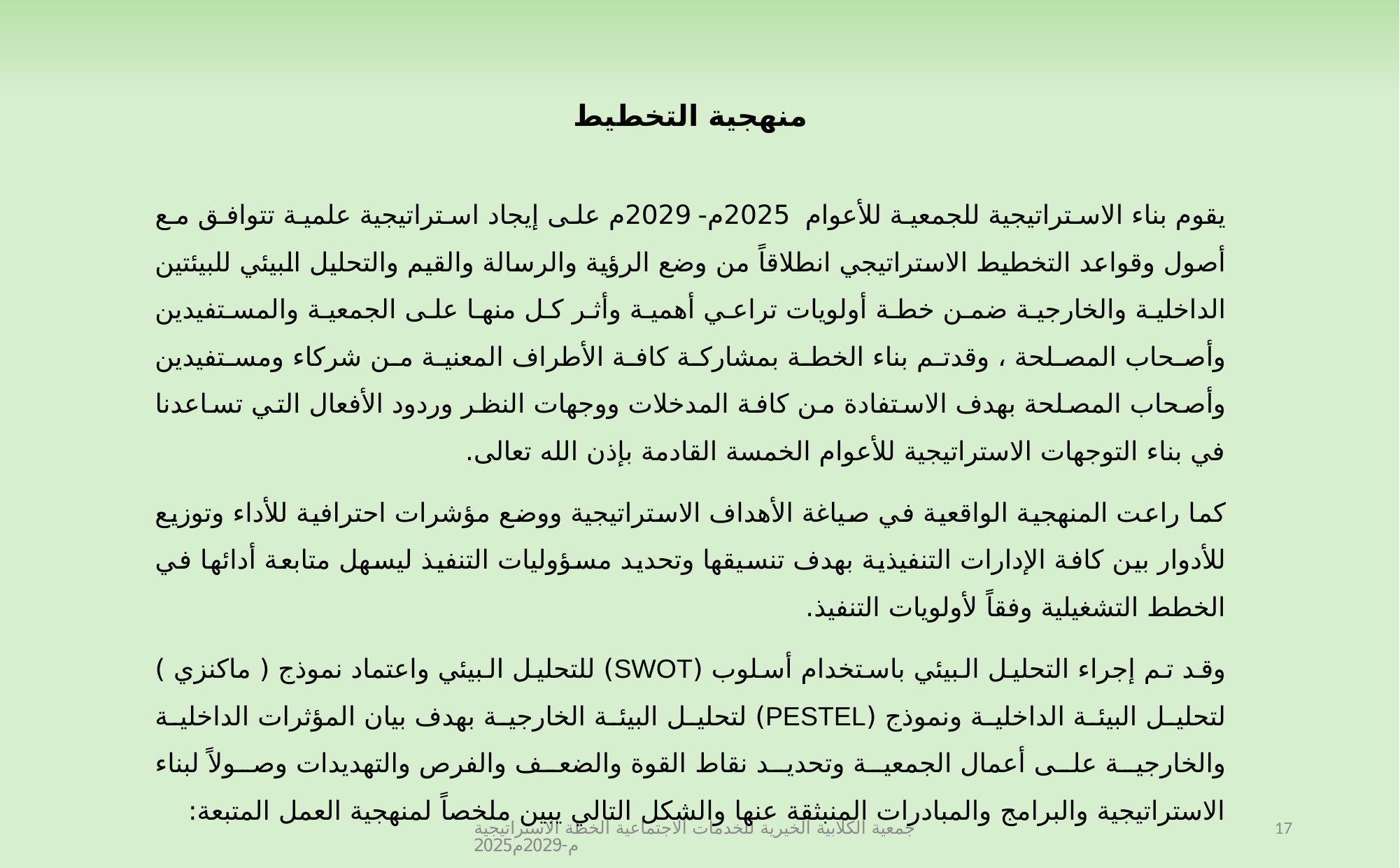

منهجية التخطيط
يقوم بناء الاستراتيجية للجمعية للأعوام 2025م-2029م على إيجاد استراتيجية علمية تتوافق مع أصول وقواعد التخطيط الاستراتيجي انطلاقاً من وضع الرؤية والرسالة والقيم والتحليل البيئي للبيئتين الداخلية والخارجية ضمن خطة أولويات تراعي أهمية وأثر كل منها على الجمعية والمستفيدين وأصحاب المصلحة ، وقدتم بناء الخطة بمشاركة كافة الأطراف المعنية من شركاء ومستفيدين وأصحاب المصلحة بهدف الاستفادة من كافة المدخلات ووجهات النظر وردود الأفعال التي تساعدنا في بناء التوجهات الاستراتيجية للأعوام الخمسة القادمة بإذن الله تعالى.
كما راعت المنهجية الواقعية في صياغة الأهداف الاستراتيجية ووضع مؤشرات احترافية للأداء وتوزيع للأدوار بين كافة الإدارات التنفيذية بهدف تنسيقها وتحديد مسؤوليات التنفيذ ليسهل متابعة أدائها في الخطط التشغيلية وفقاً لأولويات التنفيذ.
وقد تم إجراء التحليل البيئي باستخدام أسلوب (SWOT) للتحليل البيئي واعتماد نموذج ( ماكنزي ) لتحليل البيئة الداخلية ونموذج (PESTEL) لتحليل البيئة الخارجية بهدف بيان المؤثرات الداخلية والخارجية على أعمال الجمعية وتحديد نقاط القوة والضعف والفرص والتهديدات وصولاً لبناء الاستراتيجية والبرامج والمبادرات المنبثقة عنها والشكل التالي يبين ملخصاً لمنهجية العمل المتبعة:

جمعية الكلابية الخيرية للخدمات الاجتماعية الخطة الاستراتيجية 2025م-2029م
17